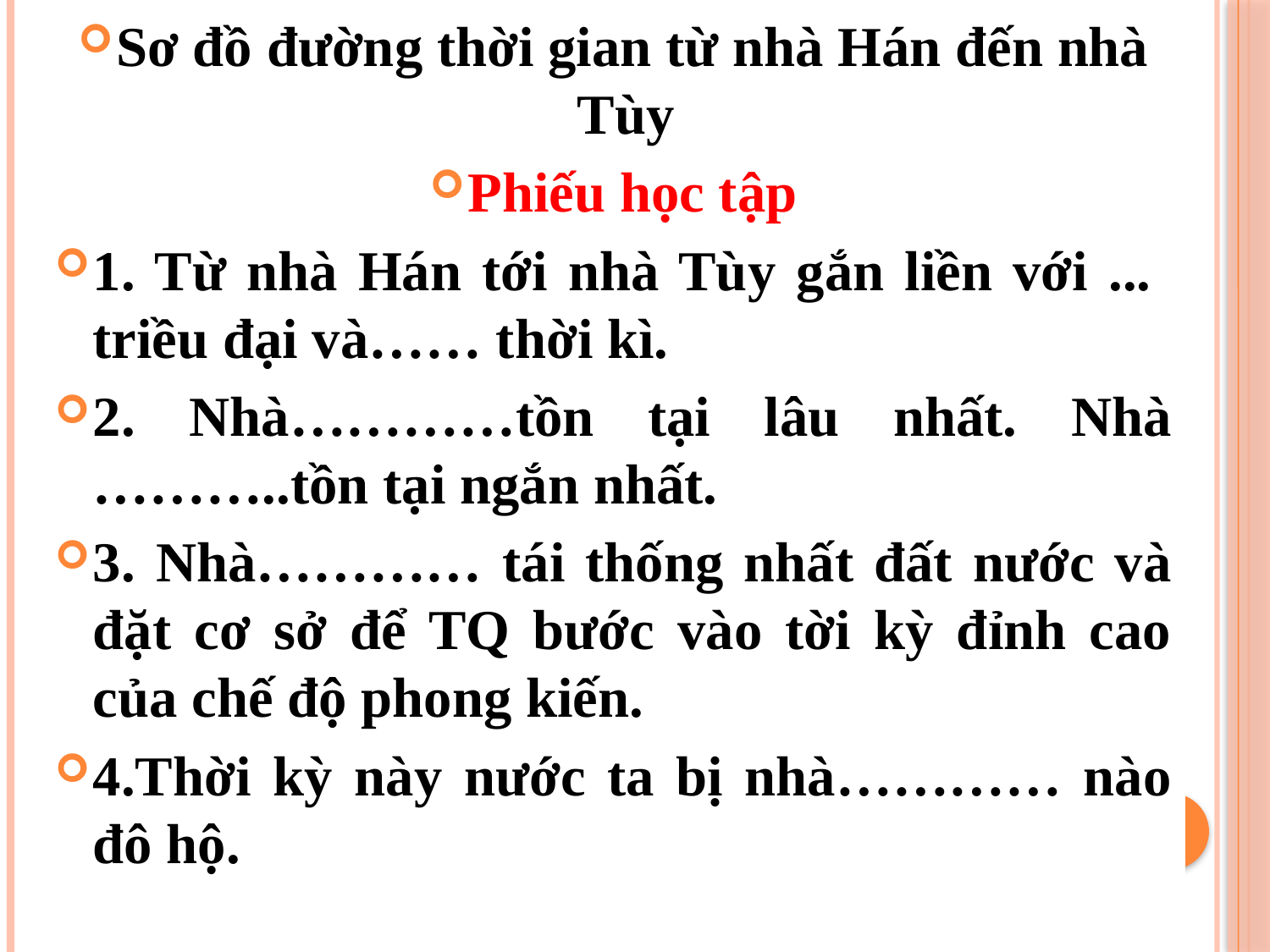

Sơ đồ đường thời gian từ nhà Hán đến nhà Tùy
Phiếu học tập
1. Từ nhà Hán tới nhà Tùy gắn liền với ...  triều đại và…… thời kì.
2. Nhà…………tồn tại lâu nhất. Nhà ………..tồn tại ngắn nhất.
3. Nhà………… tái thống nhất đất nước và đặt cơ sở để TQ bước vào tời kỳ đỉnh cao của chế độ phong kiến.
4.Thời kỳ này nước ta bị nhà………… nào đô hộ.